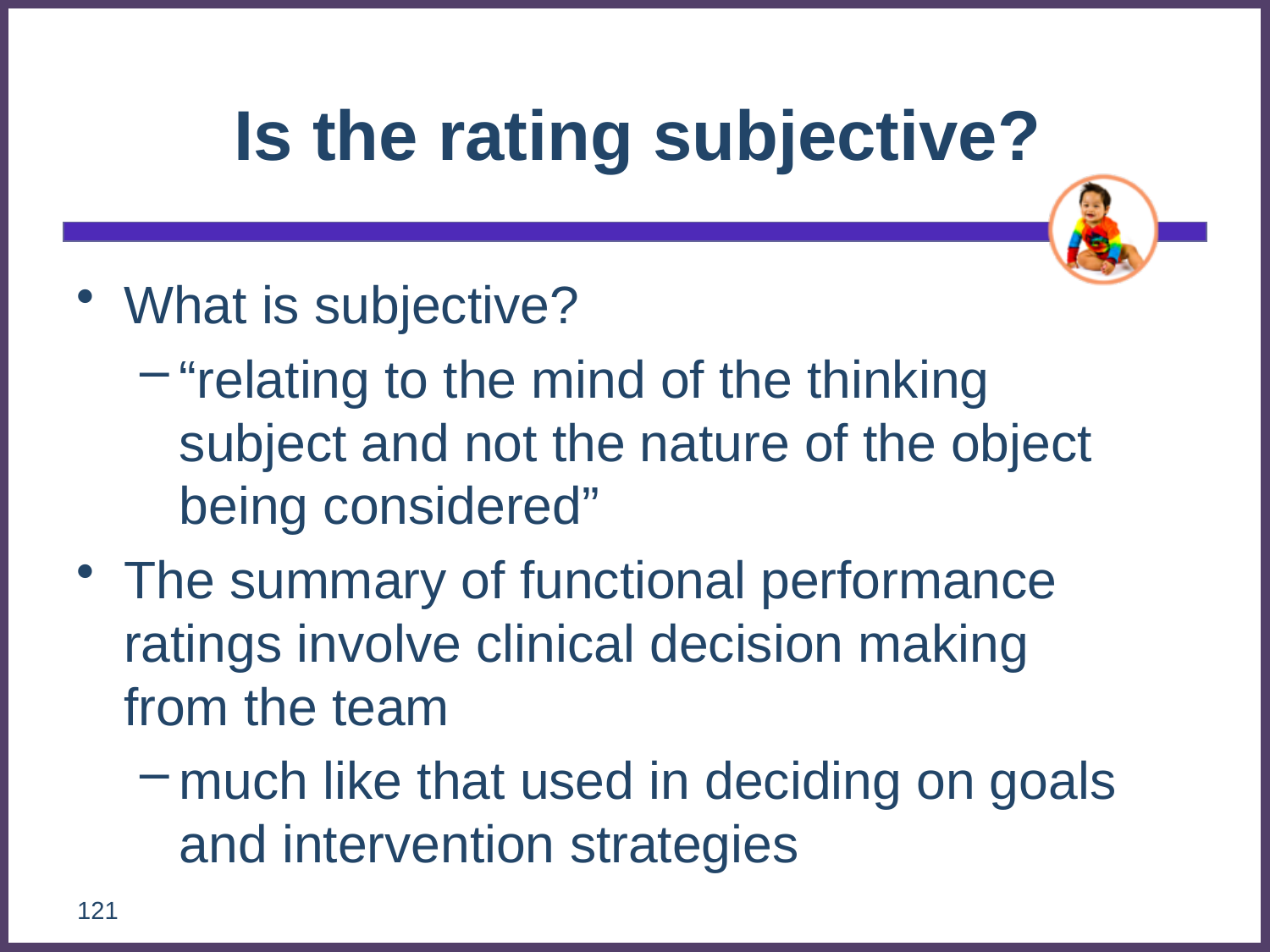

# Is the rating subjective?
What is subjective?
“relating to the mind of the thinking subject and not the nature of the object being considered”
The summary of functional performance ratings involve clinical decision making from the team
much like that used in deciding on goals and intervention strategies